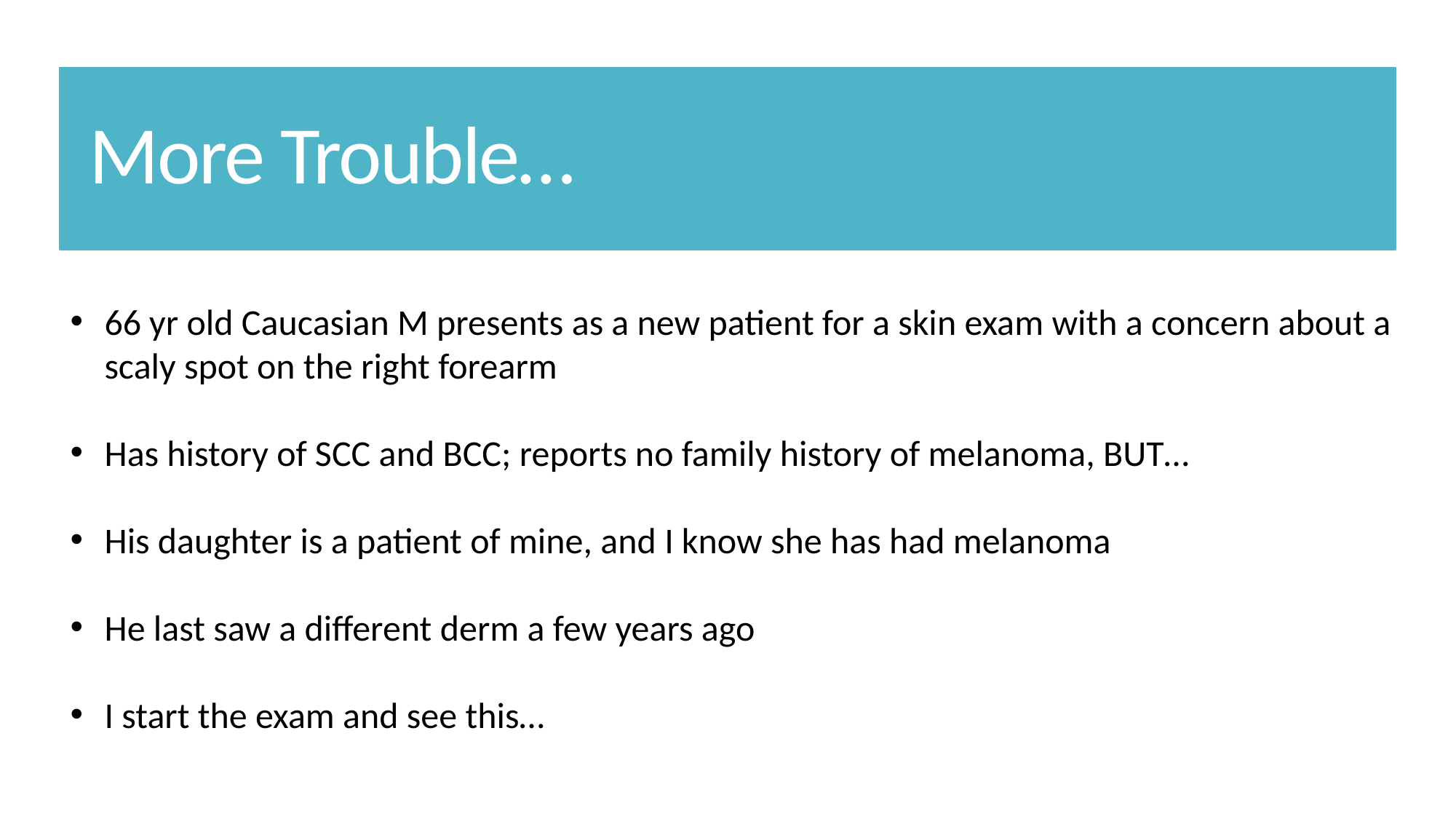

# More Trouble…

66 yr old Caucasian M presents as a new patient for a skin exam with a concern about a scaly spot on the right forearm

Has history of SCC and BCC; reports no family history of melanoma, BUT…

His daughter is a patient of mine, and I know she has had melanoma

He last saw a different derm a few years ago

I start the exam and see this…